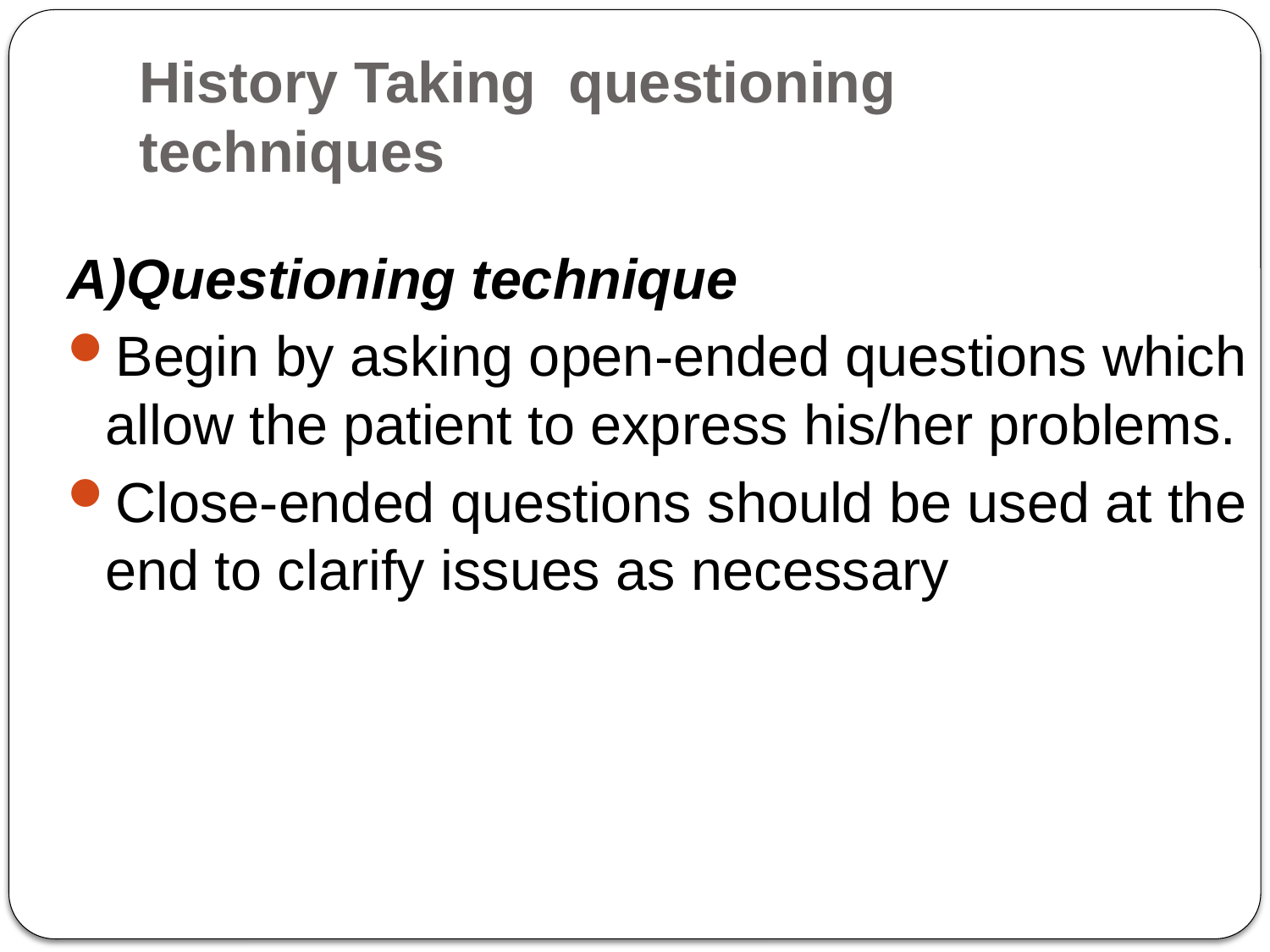

# History Taking  questioning techniques
A)Questioning technique
Begin by asking open-ended questions which allow the patient to express his/her problems.
Close-ended questions should be used at the end to clarify issues as necessary